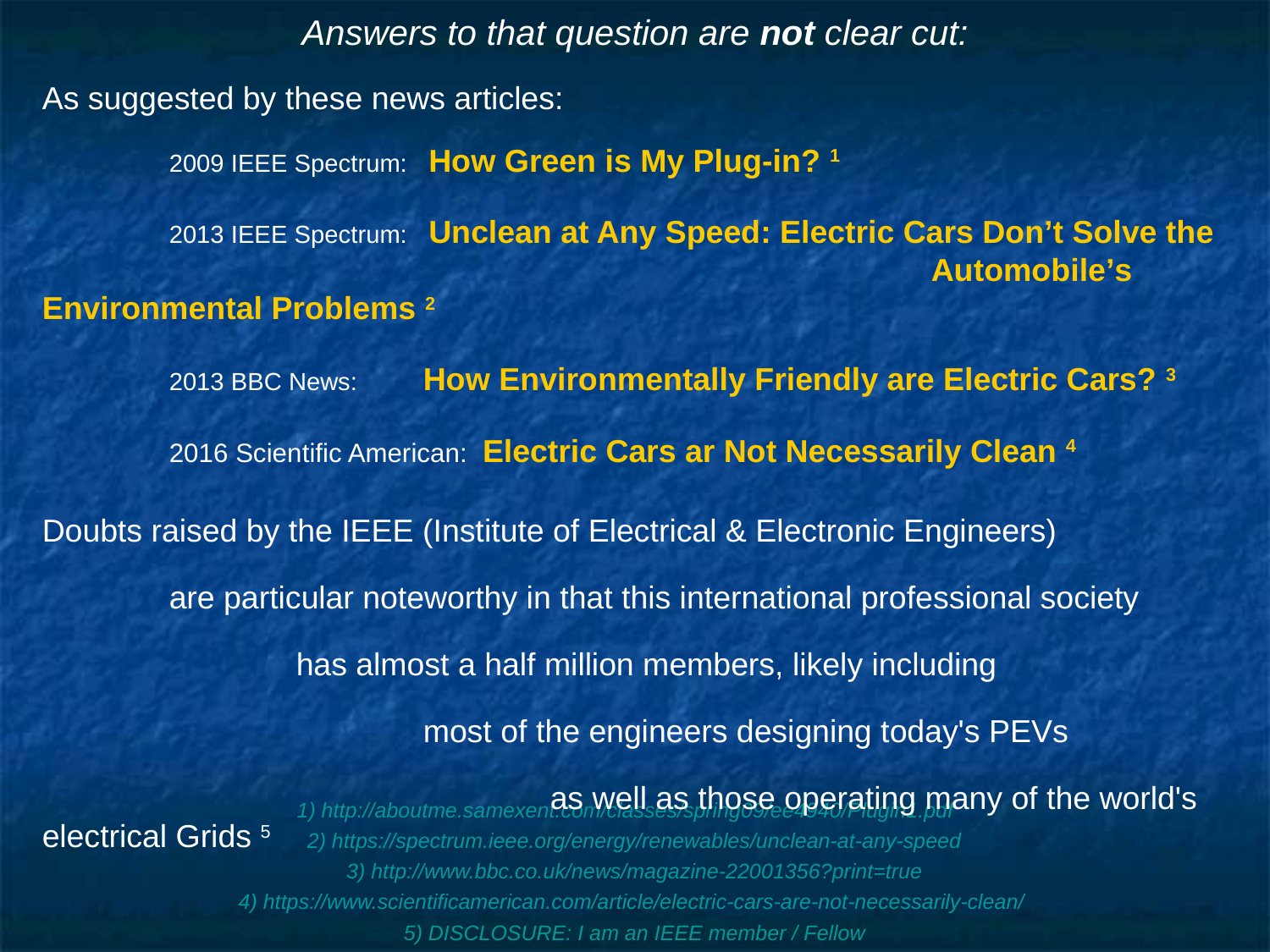

# Answers to that question are not clear cut:
As suggested by these news articles:

	2009 IEEE Spectrum:   How Green is My Plug-in? 1

	2013 IEEE Spectrum:   Unclean at Any Speed: Electric Cars Donʼt Solve the 							Automobileʼs Environmental Problems 2

	2013 BBC News:  	How Environmentally Friendly are Electric Cars? 3

	2016 Scientific American:  Electric Cars ar Not Necessarily Clean 4

Doubts raised by the IEEE (Institute of Electrical & Electronic Engineers)

	are particular noteworthy in that this international professional society

		has almost a half million members, likely including

			most of the engineers designing today's PEVs

				as well as those operating many of the world's electrical Grids 5
1) http://aboutme.samexent.com/classes/spring09/ee4940/Plugin1.pdf
2) https://spectrum.ieee.org/energy/renewables/unclean-at-any-speed
3) http://www.bbc.co.uk/news/magazine-22001356?print=true
4) https://www.scientificamerican.com/article/electric-cars-are-not-necessarily-clean/
5) DISCLOSURE: I am an IEEE member / Fellow